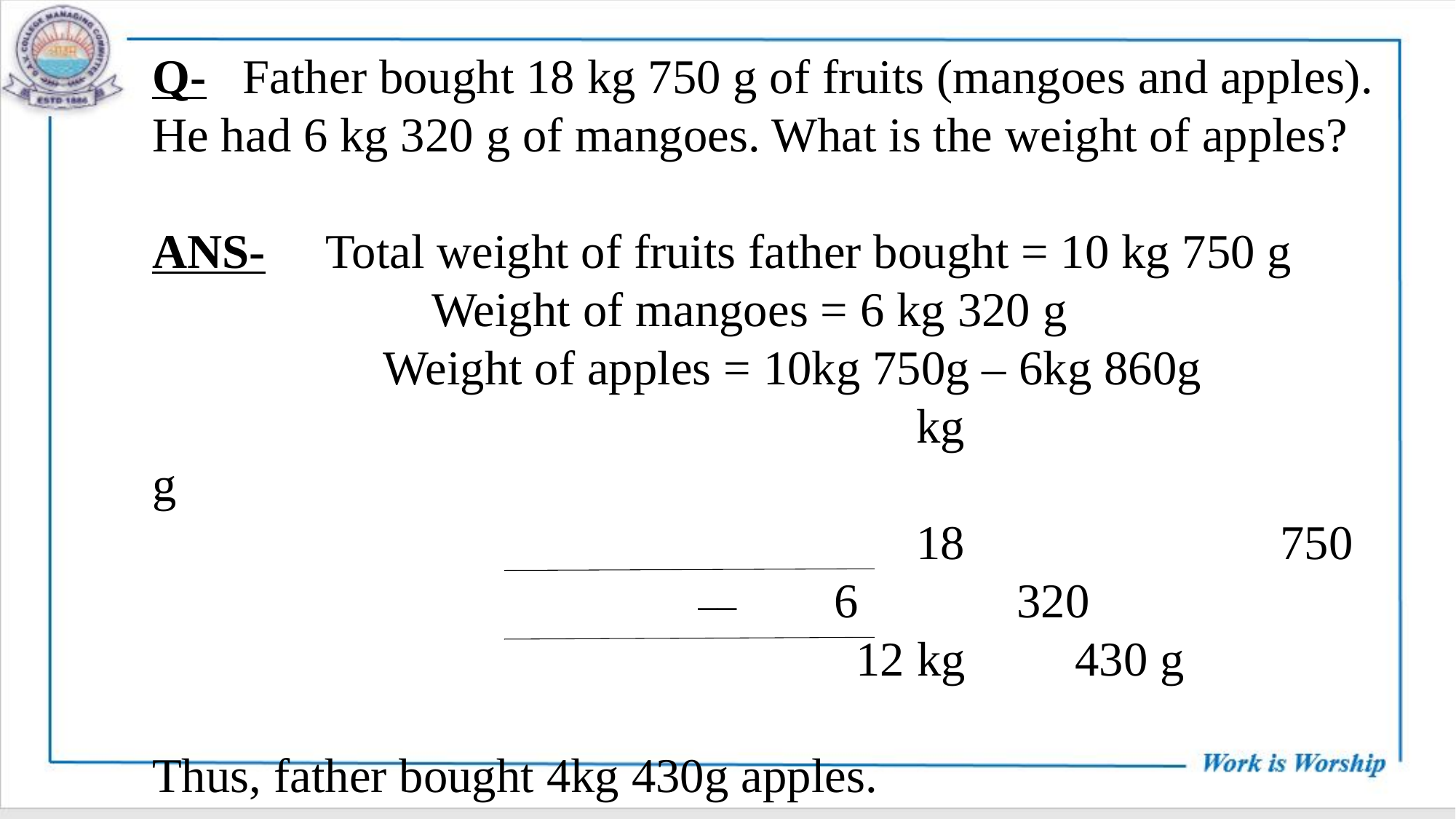

Q-   Father bought 18 kg 750 g of fruits (mangoes and apples). He had 6 kg 320 g of mangoes. What is the weight of apples?

ANS-     Total weight of fruits father bought = 10 kg 750 g
		     Weight of mangoes = 6 kg 320 g
	          Weight of apples = 10kg 750g – 6kg 860g
							kg		  		 g
							18			   750
		   			──        6             320
						    12 kg         430 g

Thus, father bought 4kg 430g apples.